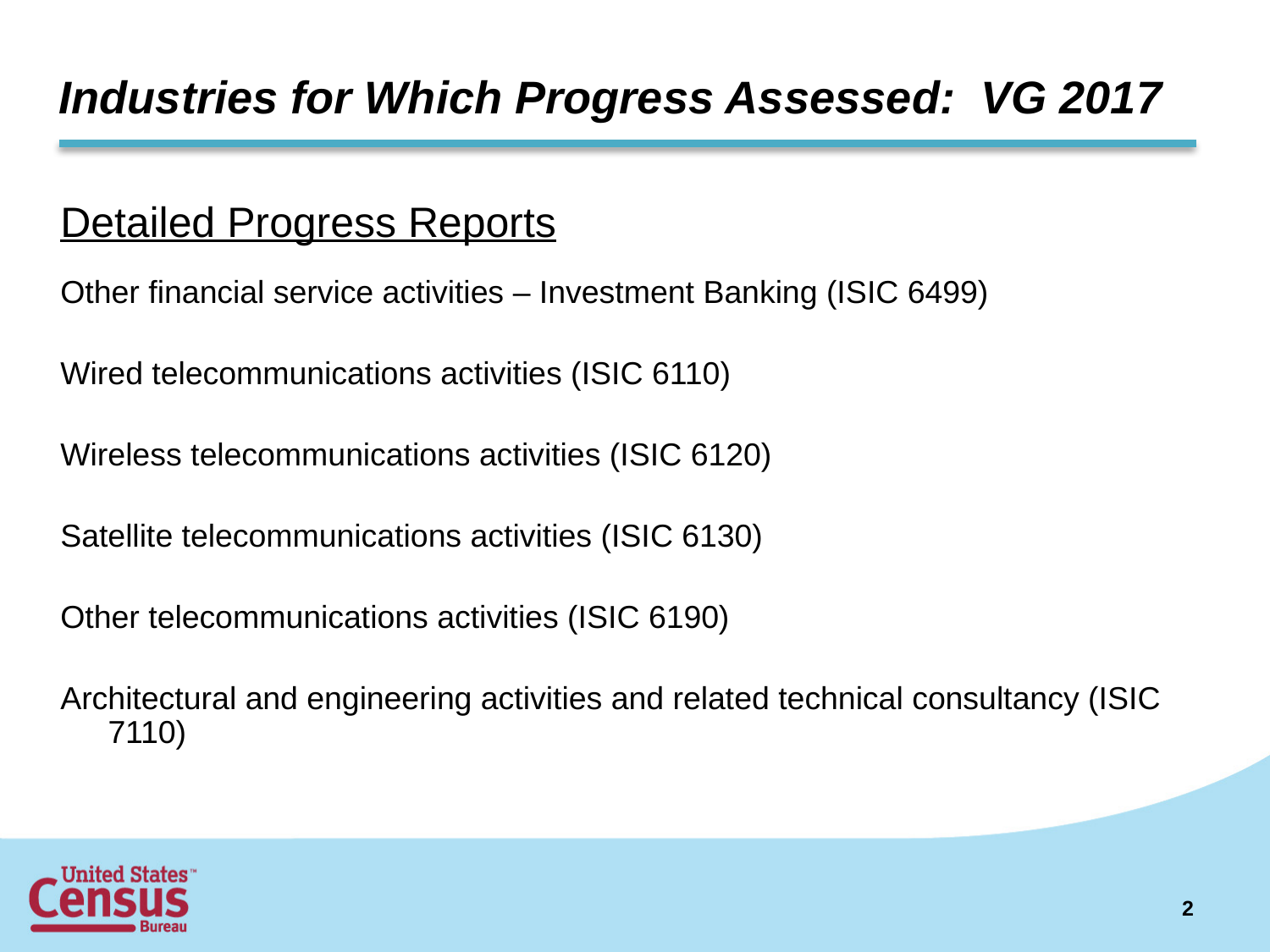

# Industries for Which Progress Assessed:  VG 2017
Detailed Progress Reports

Other financial service activities – Investment Banking (ISIC 6499)

Wired telecommunications activities (ISIC 6110)

Wireless telecommunications activities (ISIC 6120)

Satellite telecommunications activities (ISIC 6130)

Other telecommunications activities (ISIC 6190)

Architectural and engineering activities and related technical consultancy (ISIC 7110)

2